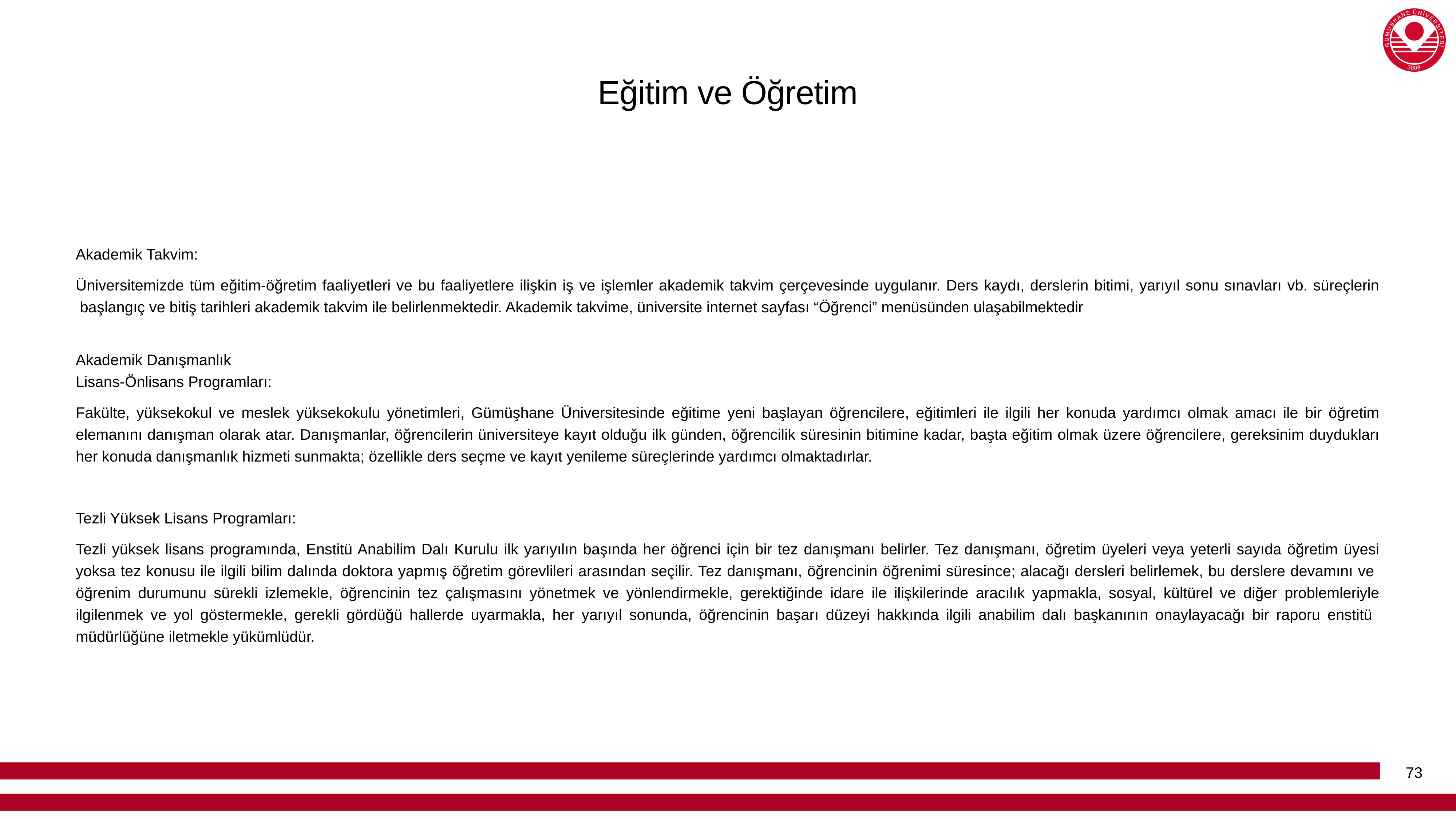

# Eğitim ve Öğretim
Akademik Takvim:
Üniversitemizde tüm eğitim-öğretim faaliyetleri ve bu faaliyetlere ilişkin iş ve işlemler akademik takvim çerçevesinde uygulanır. Ders kaydı, derslerin bitimi, yarıyıl sonu sınavları vb. süreçlerin  başlangıç ve bitiş tarihleri akademik takvim ile belirlenmektedir. Akademik takvime, üniversite internet sayfası “Öğrenci” menüsünden ulaşabilmektedir
Akademik Danışmanlık
Lisans-Önlisans Programları:
Fakülte, yüksekokul ve meslek yüksekokulu yönetimleri, Gümüşhane Üniversitesinde eğitime yeni başlayan öğrencilere, eğitimleri ile ilgili her konuda yardımcı olmak amacı ile bir öğretim elemanını danışman olarak atar. Danışmanlar, öğrencilerin üniversiteye kayıt olduğu ilk günden, öğrencilik süresinin bitimine kadar, başta eğitim olmak üzere öğrencilere, gereksinim duydukları her konuda danışmanlık hizmeti sunmakta; özellikle ders seçme ve kayıt yenileme süreçlerinde yardımcı olmaktadırlar.

Tezli Yüksek Lisans Programları:
Tezli yüksek lisans programında, Enstitü Anabilim Dalı Kurulu ilk yarıyılın başında her öğrenci için bir tez danışmanı belirler. Tez danışmanı, öğretim üyeleri veya yeterli sayıda öğretim üyesi yoksa tez konusu ile ilgili bilim dalında doktora yapmış öğretim görevlileri arasından seçilir. Tez danışmanı, öğrencinin öğrenimi süresince; alacağı dersleri belirlemek, bu derslere devamını ve
öğrenim durumunu sürekli izlemekle, öğrencinin tez çalışmasını yönetmek ve yönlendirmekle, gerektiğinde idare ile ilişkilerinde aracılık yapmakla, sosyal, kültürel ve diğer problemleriyle ilgilenmek ve yol göstermekle, gerekli gördüğü hallerde uyarmakla, her yarıyıl sonunda, öğrencinin başarı düzeyi hakkında ilgili anabilim dalı başkanının onaylayacağı bir raporu enstitü
müdürlüğüne iletmekle yükümlüdür.
73